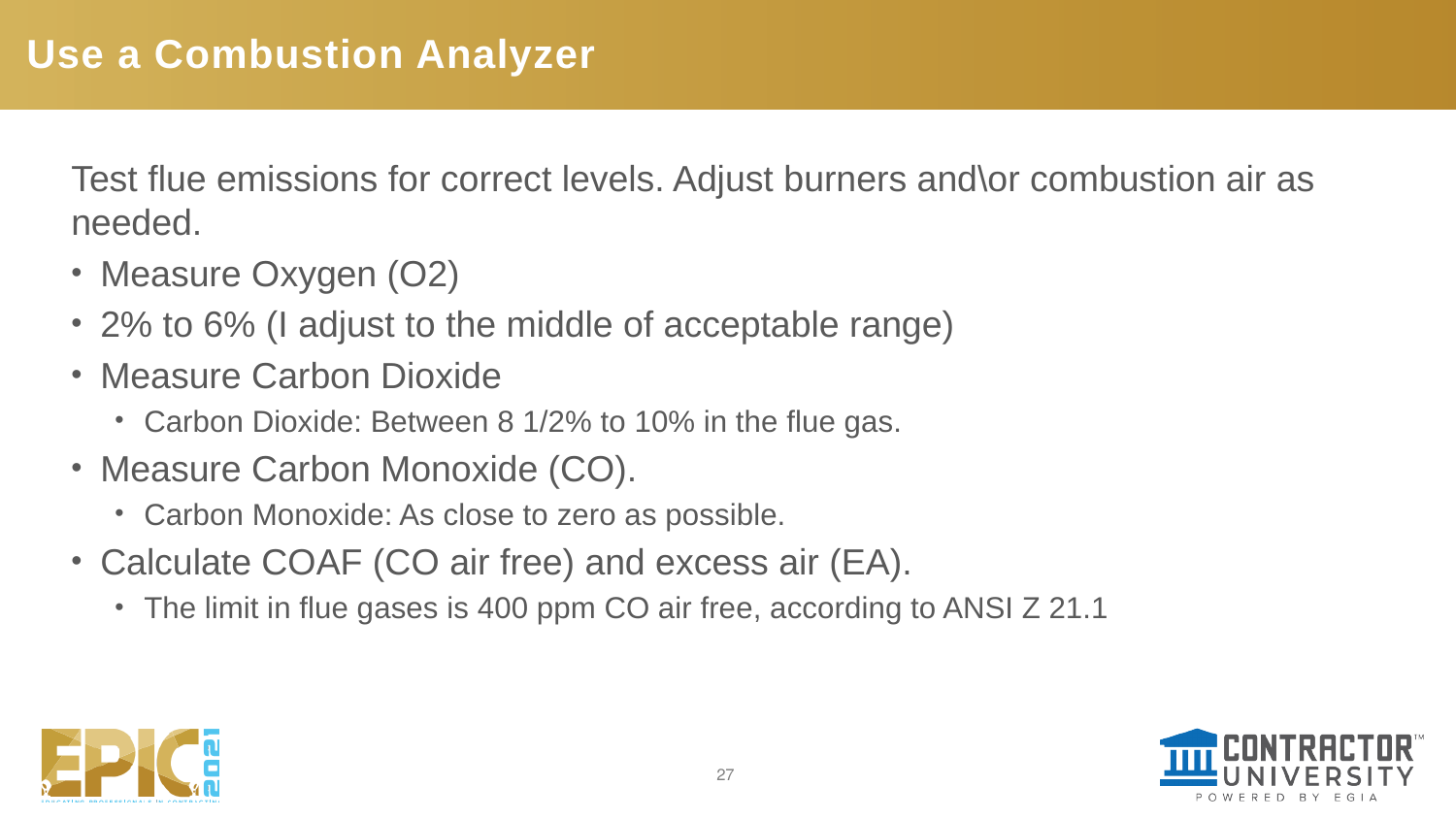

# Use a Combustion Analyzer
Test flue emissions for correct levels. Adjust burners and\or combustion air as needed.
Measure Oxygen (O2)
2% to 6% (I adjust to the middle of acceptable range)
Measure Carbon Dioxide
Carbon Dioxide: Between 8 1/2% to 10% in the flue gas.
Measure Carbon Monoxide (CO).
Carbon Monoxide: As close to zero as possible.
Calculate COAF (CO air free) and excess air (EA).
The limit in flue gases is 400 ppm CO air free, according to ANSI Z 21.1